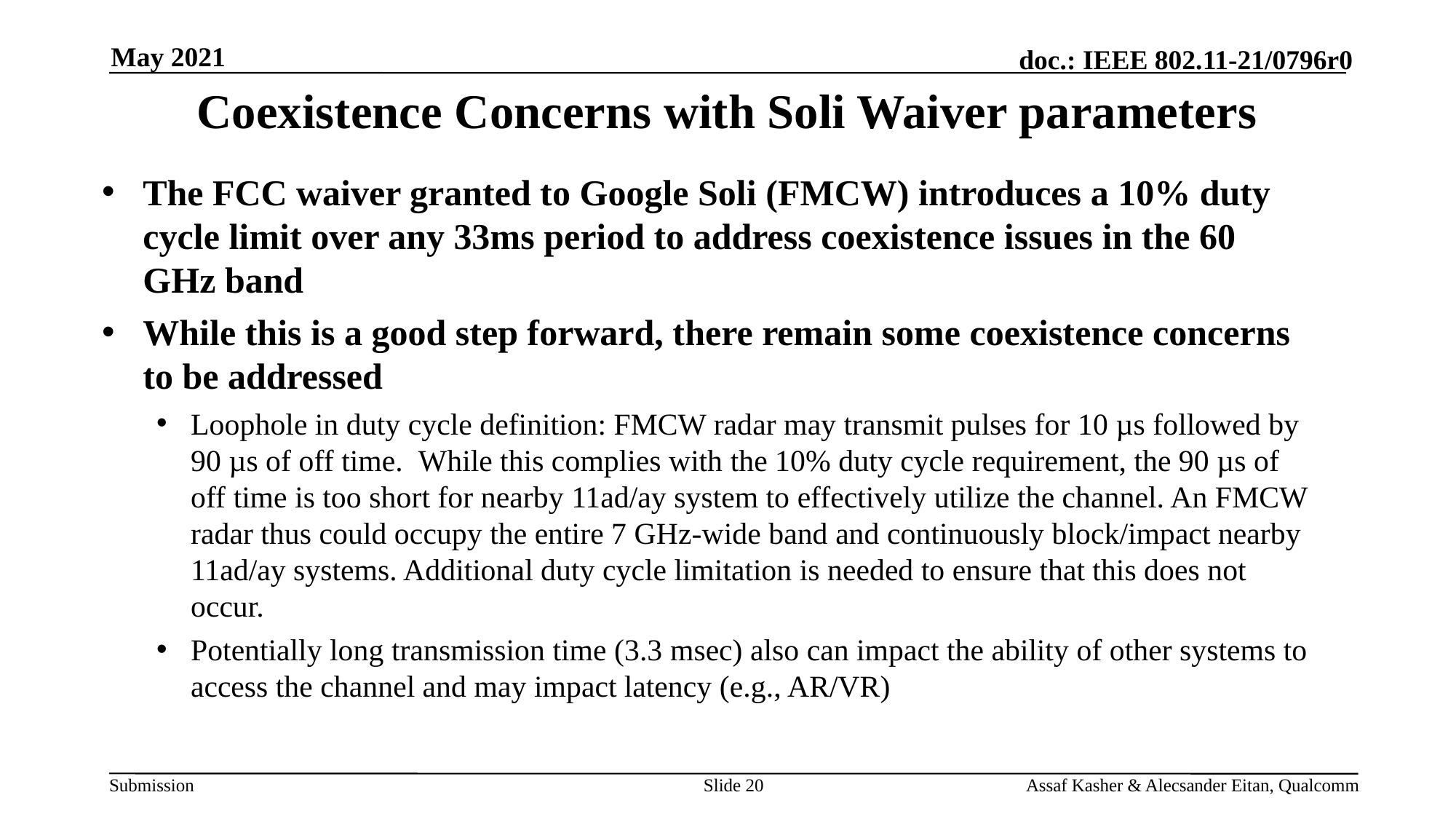

May 2021
# Coexistence Concerns with Soli Waiver parameters
The FCC waiver granted to Google Soli (FMCW) introduces a 10% duty cycle limit over any 33ms period to address coexistence issues in the 60 GHz band
While this is a good step forward, there remain some coexistence concerns to be addressed
Loophole in duty cycle definition: FMCW radar may transmit pulses for 10 µs followed by 90 µs of off time.  While this complies with the 10% duty cycle requirement, the 90 µs of off time is too short for nearby 11ad/ay system to effectively utilize the channel. An FMCW radar thus could occupy the entire 7 GHz-wide band and continuously block/impact nearby 11ad/ay systems. Additional duty cycle limitation is needed to ensure that this does not occur.
Potentially long transmission time (3.3 msec) also can impact the ability of other systems to access the channel and may impact latency (e.g., AR/VR)

Slide 20
Assaf Kasher & Alecsander Eitan, Qualcomm